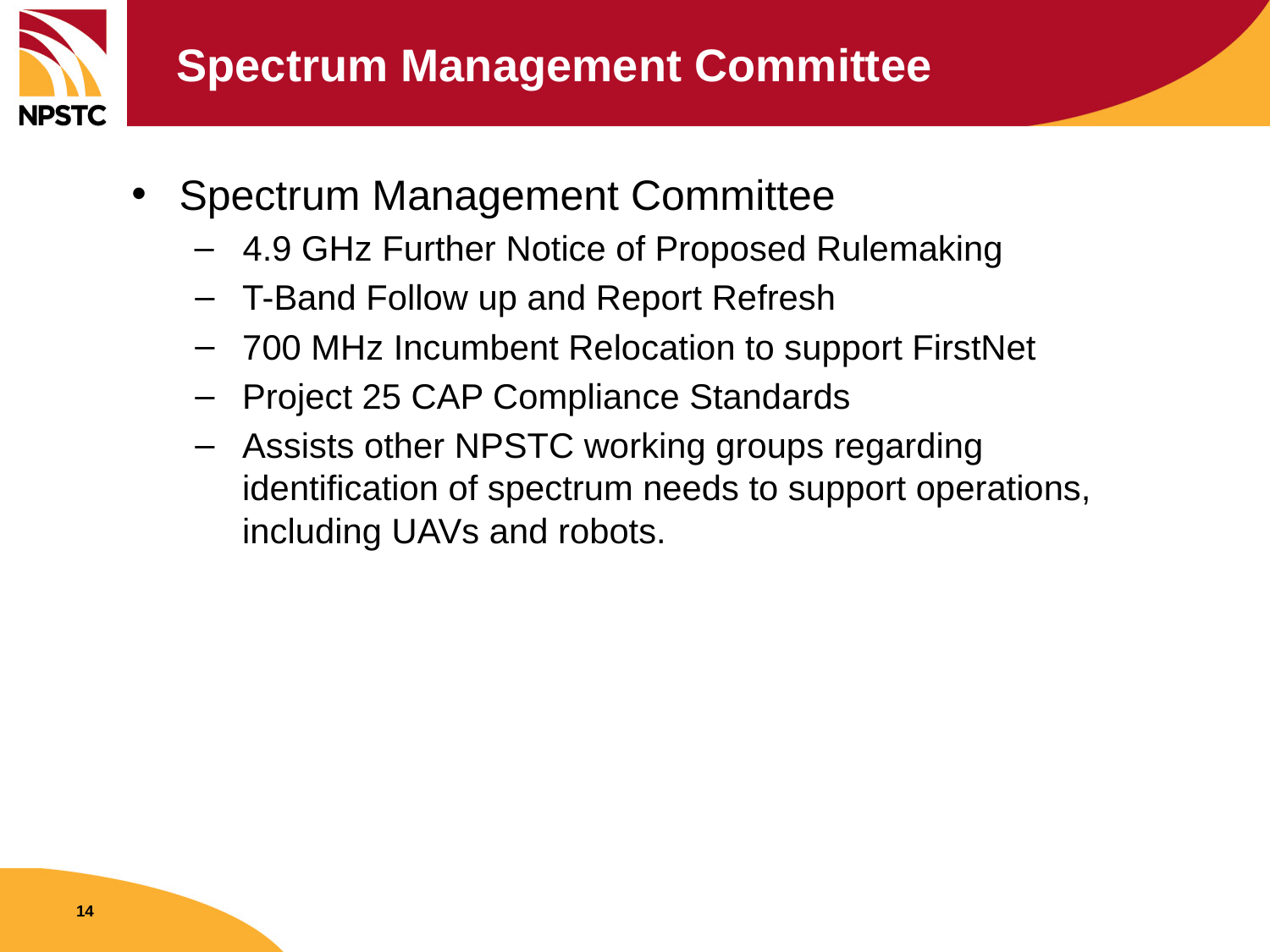

# Spectrum Management Committee
Spectrum Management Committee
4.9 GHz Further Notice of Proposed Rulemaking
T-Band Follow up and Report Refresh
700 MHz Incumbent Relocation to support FirstNet
Project 25 CAP Compliance Standards
Assists other NPSTC working groups regarding identification of spectrum needs to support operations, including UAVs and robots.

14